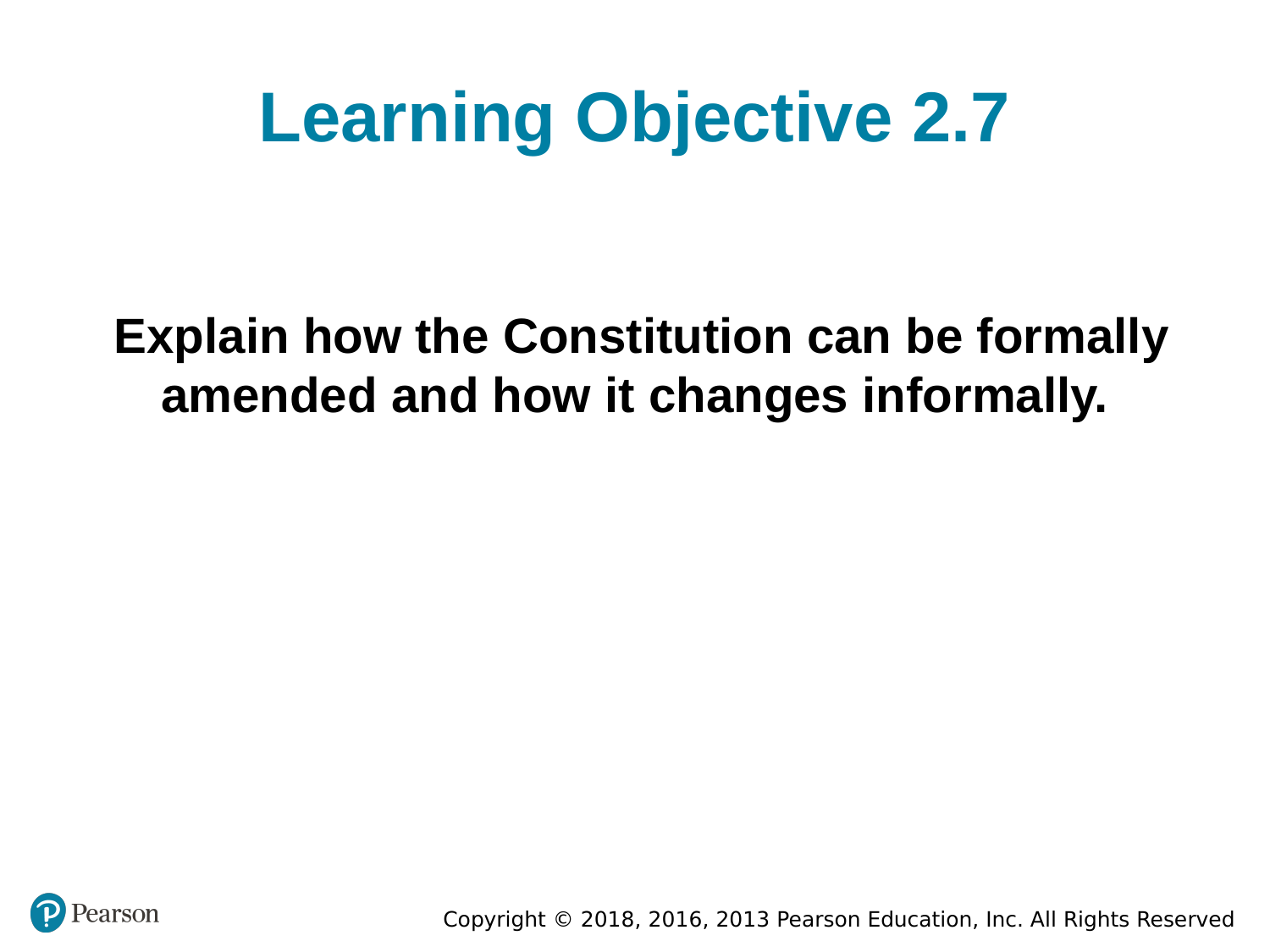

# Learning Objective 2.7

Explain how the Constitution can be formally amended and how it changes informally.